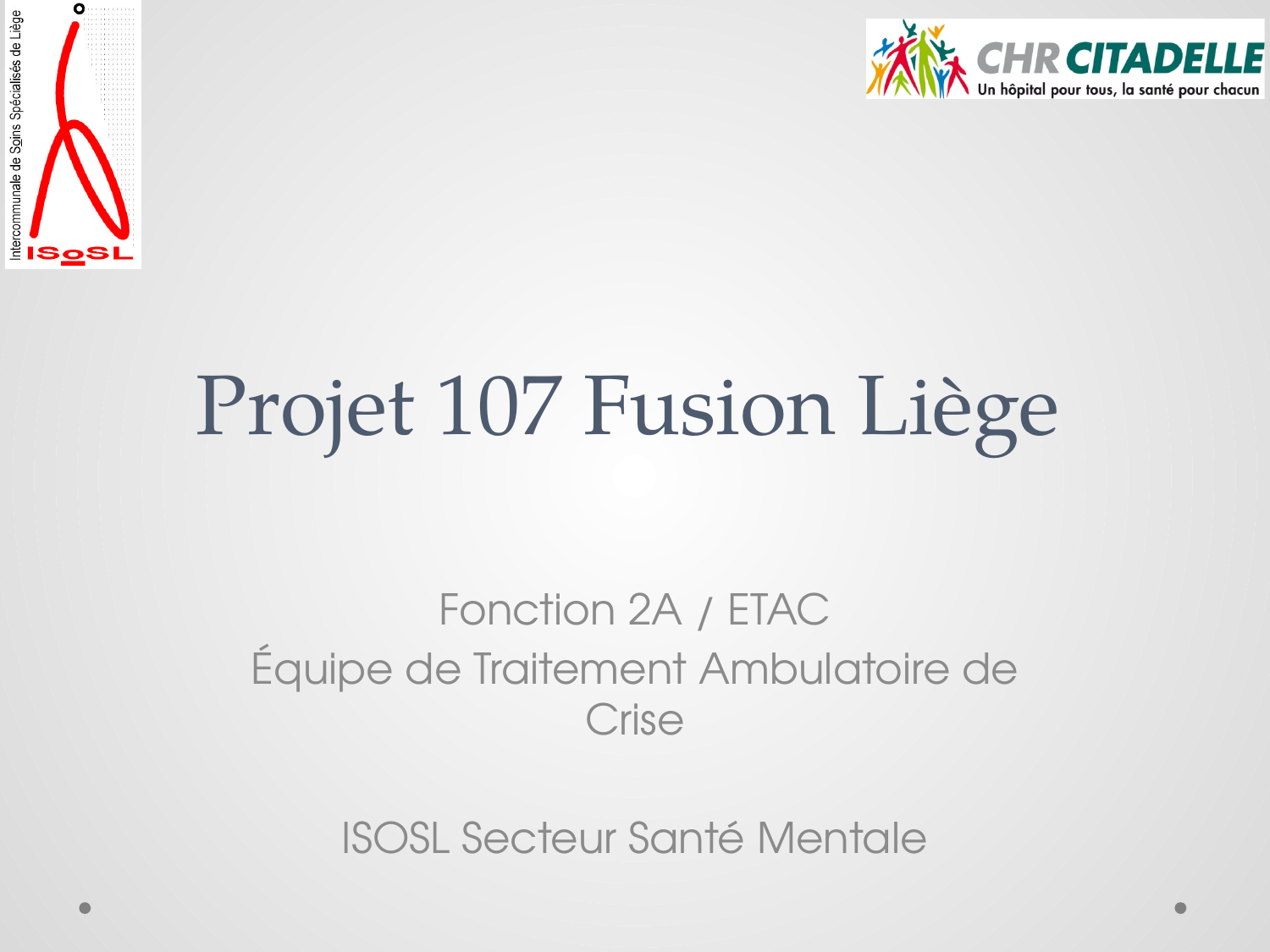

# Projet 107 Fusion Liège
Fonction 2A / ETAC
Équipe de Traitement Ambulatoire de Crise

ISOSL Secteur Santé Mentale